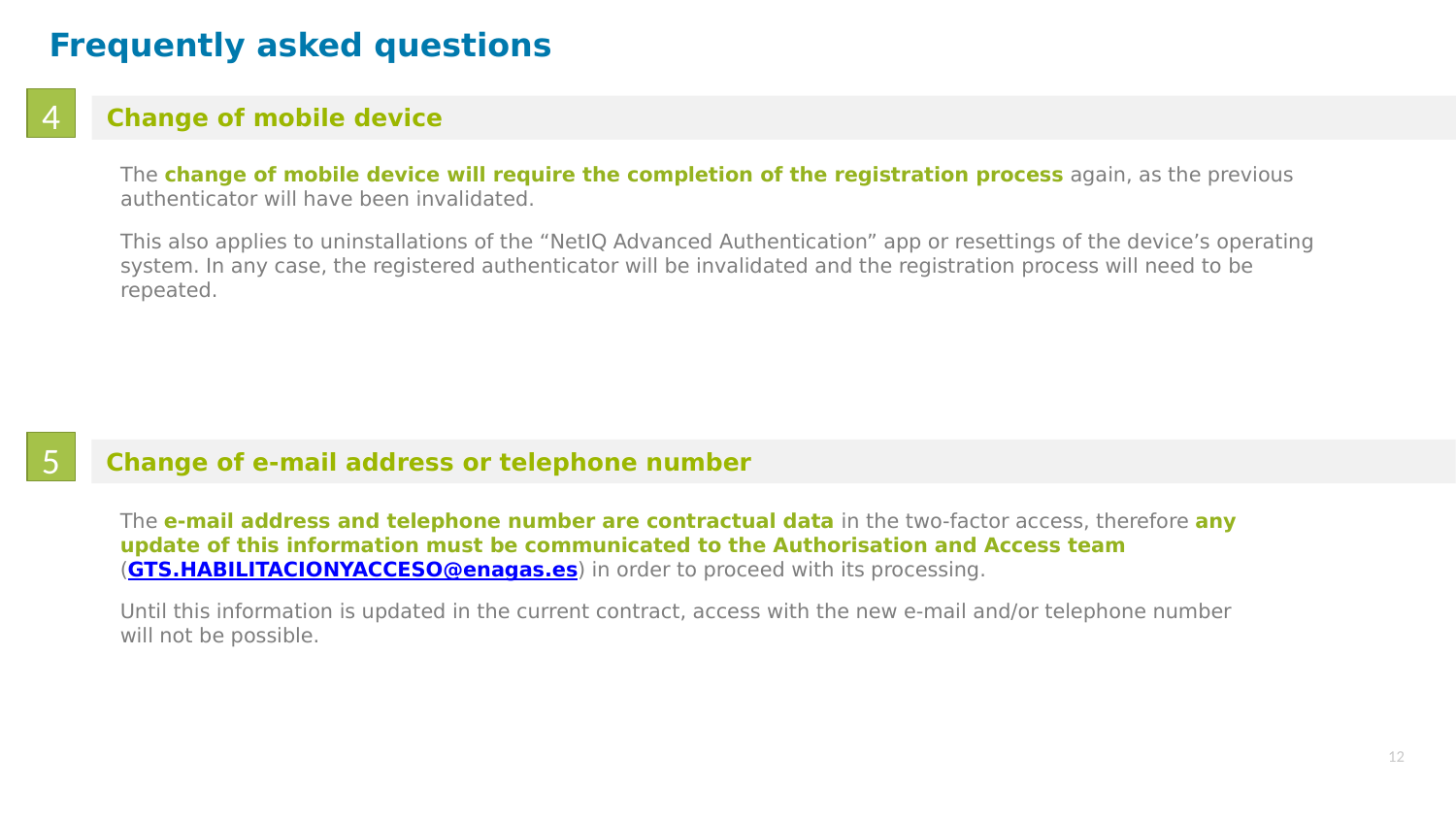

Frequently asked questions
4

Change of mobile device
The change of mobile device will require the completion of the registration process again, as the previous authenticator will have been invalidated.
This also applies to uninstallations of the “NetIQ Advanced Authentication” app or resettings of the device’s operating system. In any case, the registered authenticator will be invalidated and the registration process will need to be repeated.
5

Change of e-mail address or telephone number
The e-mail address and telephone number are contractual data in the two-factor access, therefore any update of this information must be communicated to the Authorisation and Access team (GTS.HABILITACIONYACCESO@enagas.es) in order to proceed with its processing.
Until this information is updated in the current contract, access with the new e-mail and/or telephone number will not be possible.
12